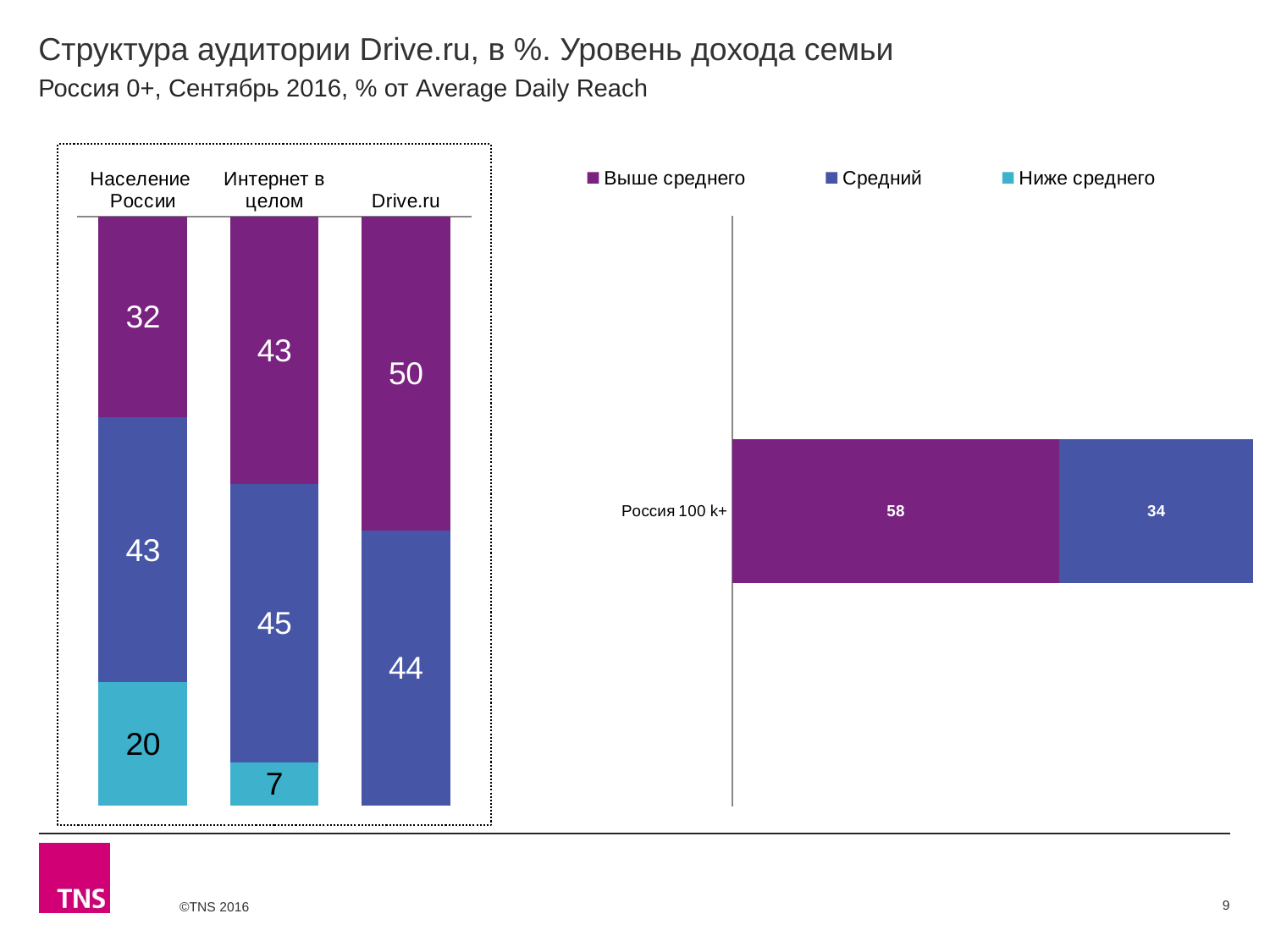

# Структура аудитории Drive.ru, в %. Уровень дохода семьи
Россия 0+, Сентябрь 2016, % от Average Daily Reach

### Chart

| Category | Выше среднего | Средний | Ниже среднего |
|---|---|---|---|
| Население  России | 32.3 | 42.7 | 19.8 |
| Интернет в целом | 42.8 | 44.6 | 6.9 |
| Drive.ru | 49.8 | 43.6 | None |

### Chart

| Category | Выше среднего | Средний | Ниже среднего |
|---|---|---|---|
| Россия 100 k+ | 58.0 | 34.4 | None |
9